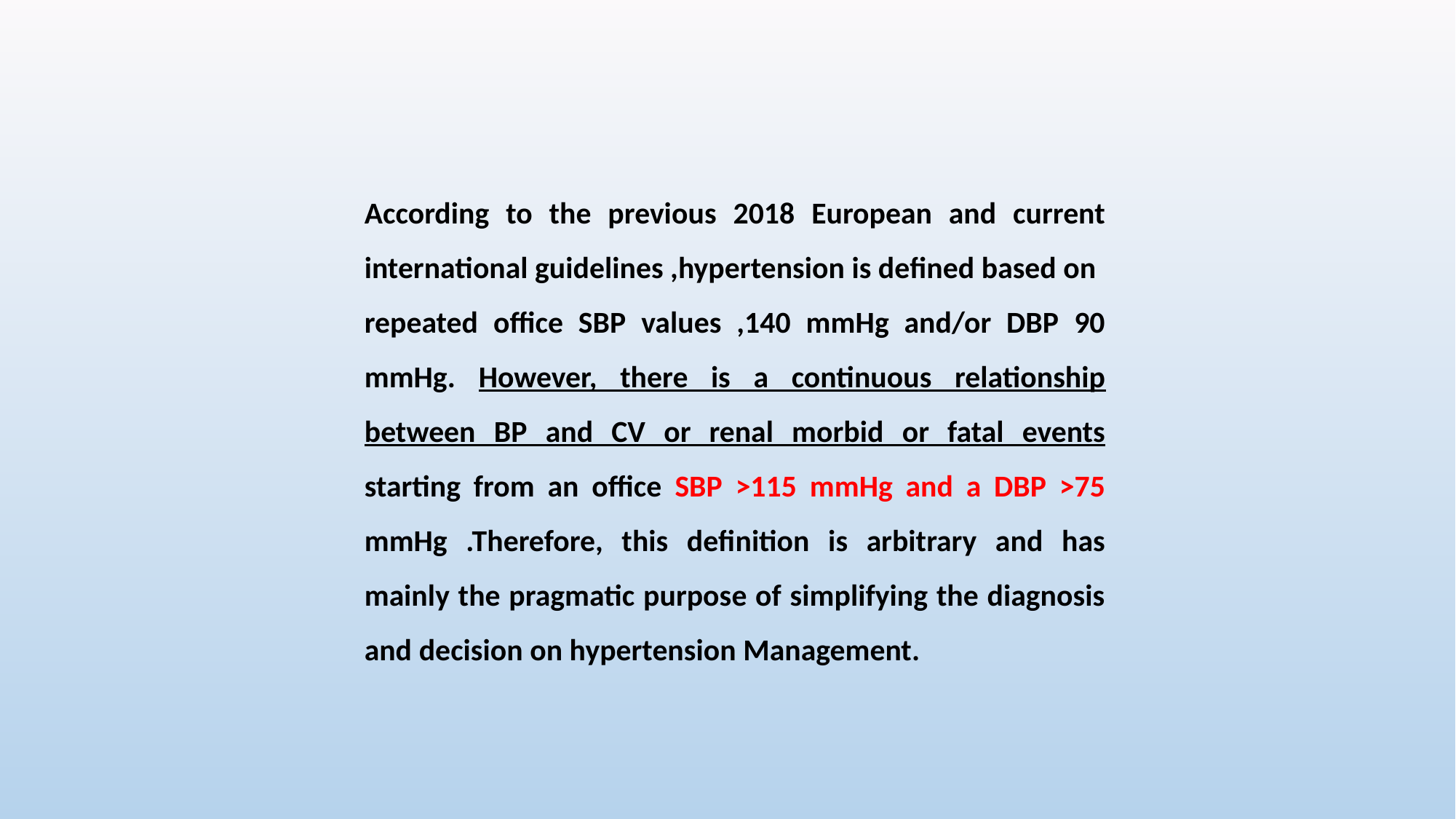

According to the previous 2018 European and current international guidelines ,hypertension is defined based on
repeated office SBP values ,140 mmHg and/or DBP 90 mmHg. However, there is a continuous relationship between BP and CV or renal morbid or fatal events starting from an office SBP >115 mmHg and a DBP >75 mmHg .Therefore, this definition is arbitrary and has mainly the pragmatic purpose of simplifying the diagnosis and decision on hypertension Management.